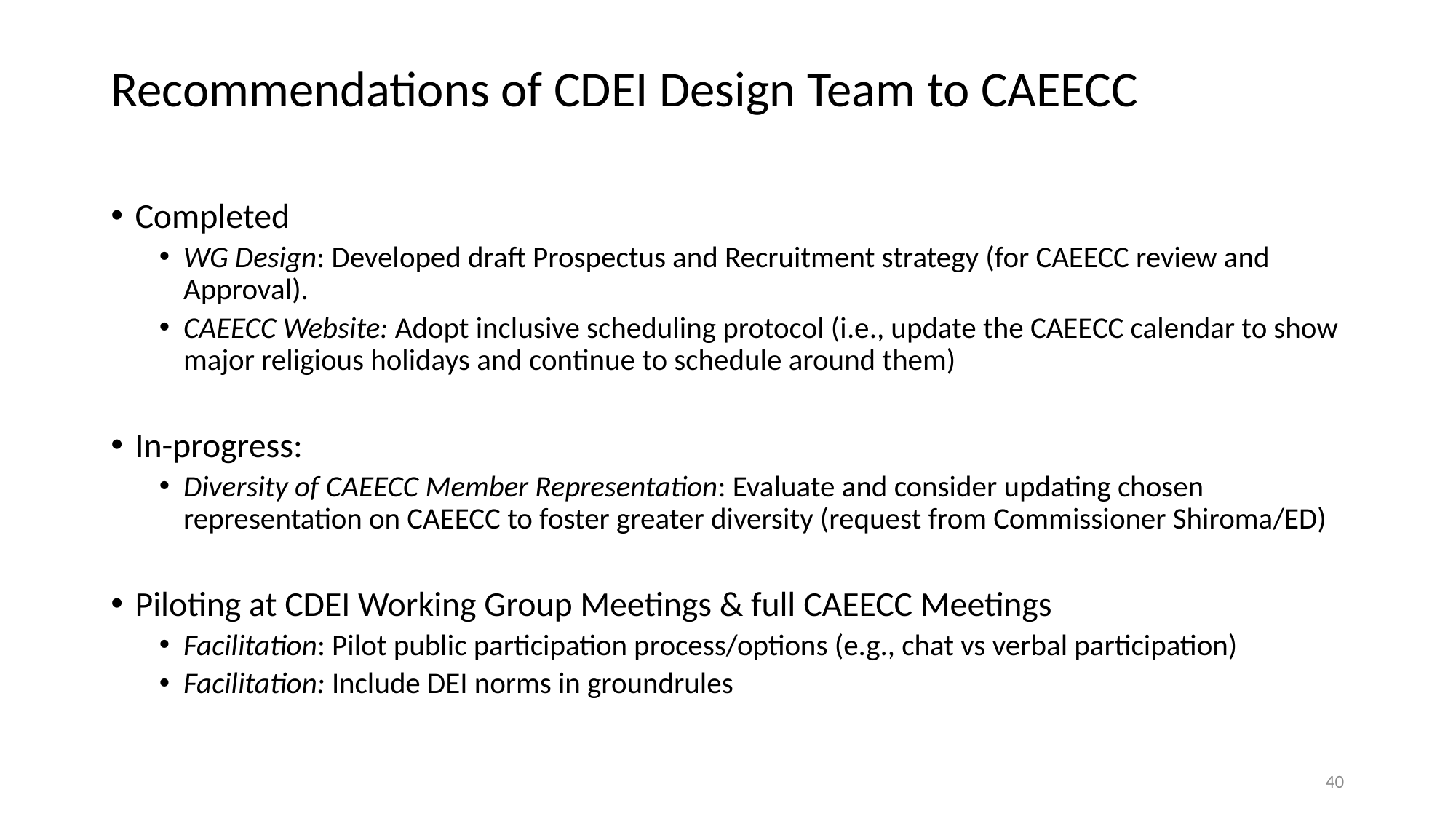

# Recommendations of CDEI Design Team to CAEECC
Completed
WG Design: Developed draft Prospectus and Recruitment strategy (for CAEECC review and Approval).
CAEECC Website: Adopt inclusive scheduling protocol (i.e., update the CAEECC calendar to show major religious holidays and continue to schedule around them)

In-progress:
Diversity of CAEECC Member Representation: Evaluate and consider updating chosen representation on CAEECC to foster greater diversity (request from Commissioner Shiroma/ED)

Piloting at CDEI Working Group Meetings & full CAEECC Meetings
Facilitation: Pilot public participation process/options (e.g., chat vs verbal participation)
Facilitation: Include DEI norms in groundrules
40